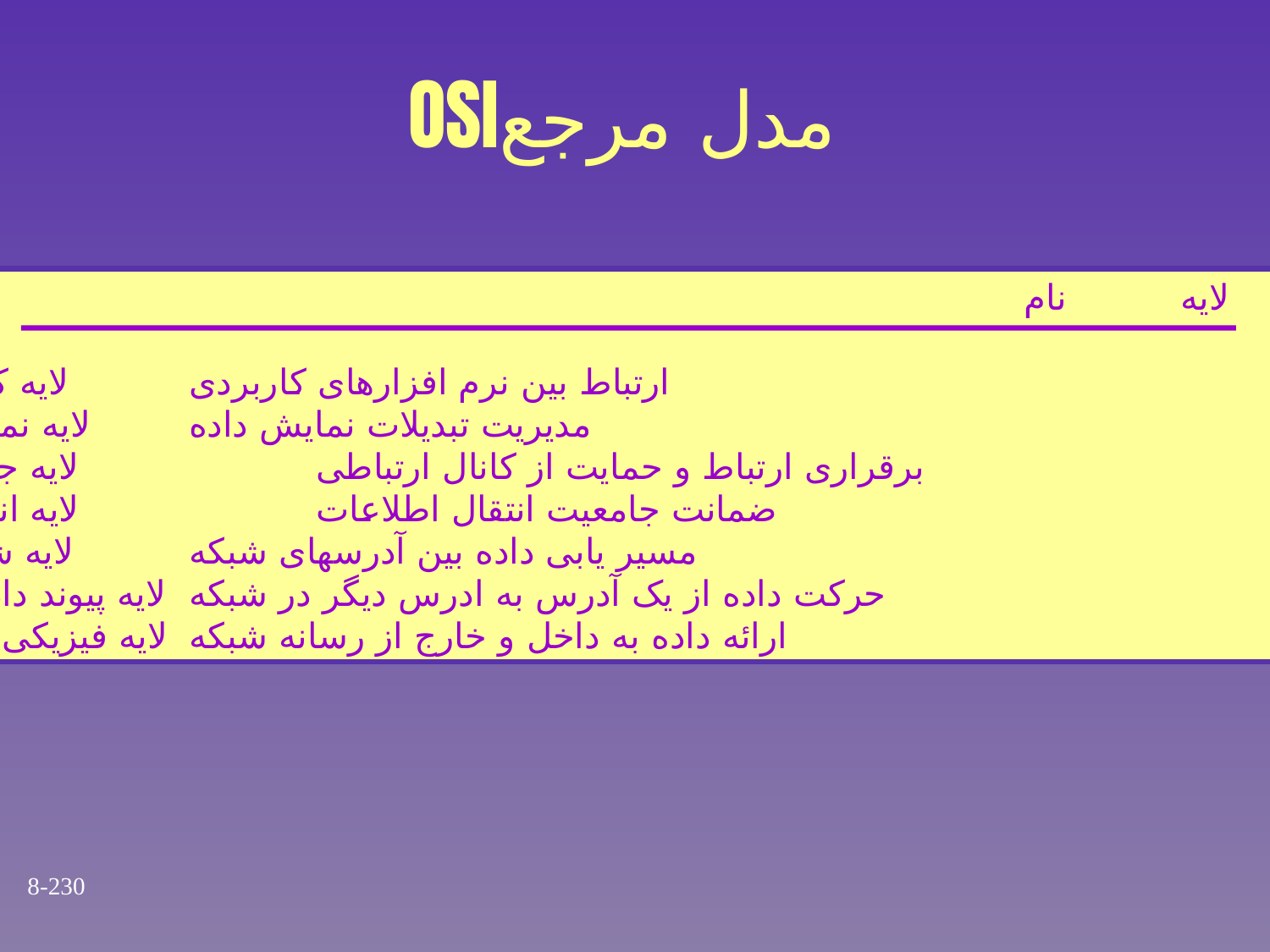

# OSIمدل مرجع
لایه          نام                                                                                                      هدف

   7	لایه کاربر	ارتباط بین نرم افزارهای کاربردی
   6   	لایه نمایش	مدیریت تبدیلات نمایش داده
   5	لایه جلسه		برقراری ارتباط و حمایت از کانال ارتباطی
   4	لایه انتقال		ضمانت جامعیت انتقال اطلاعات
   3	لایه شبکه	مسیر یابی داده بین آدرسهای شبکه
   2	لایه پیوند داده   	حرکت داده از یک آدرس به ادرس دیگر در شبکه
   1  	لایه فیزیکی      	ارائه داده به داخل و خارج از رسانه شبکه

8-230